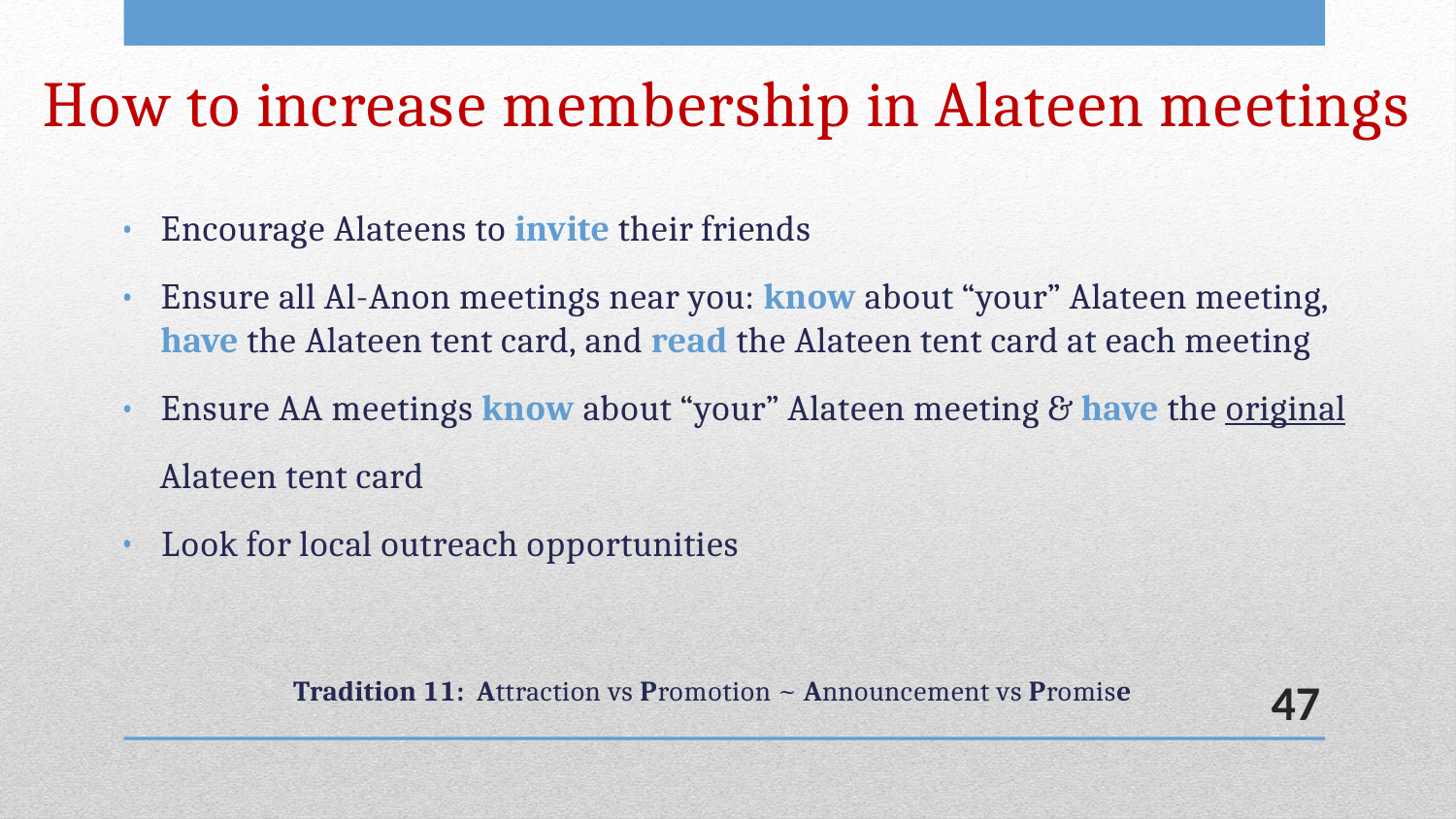

How to increase membership in Alateen meetings
Encourage Alateens to invite their friends
Ensure all Al-Anon meetings near you: know about “your” Alateen meeting, have the Alateen tent card, and read the Alateen tent card at each meeting
Ensure AA meetings know about “your” Alateen meeting & have the original
     Alateen tent card
Look for local outreach opportunities

Tradition 11:  Attraction vs Promotion ~ Announcement vs Promise
47